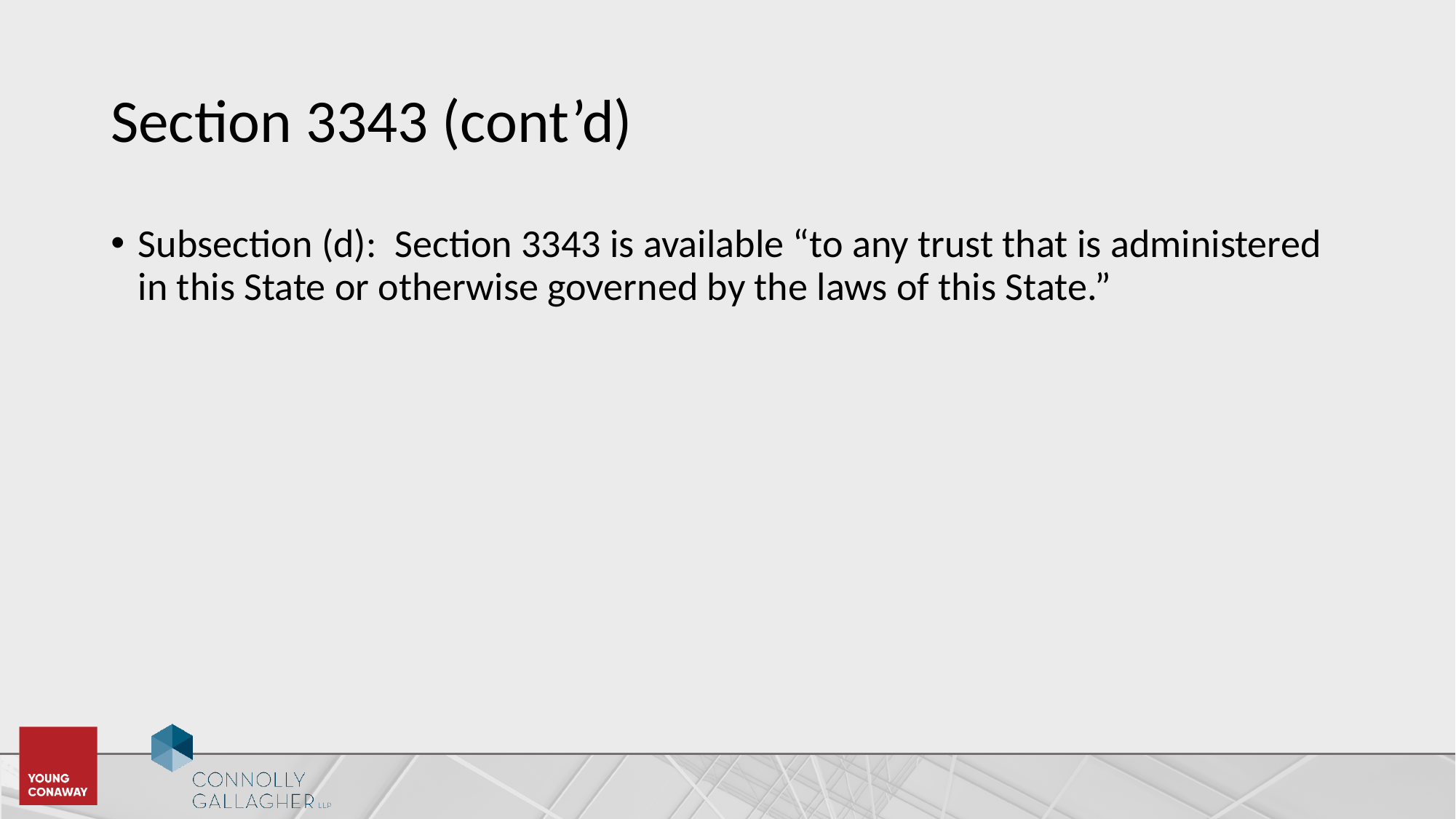

# Section 3343 (cont’d)
Subsection (d):  Section 3343 is available “to any trust that is administered in this State or otherwise governed by the laws of this State.”